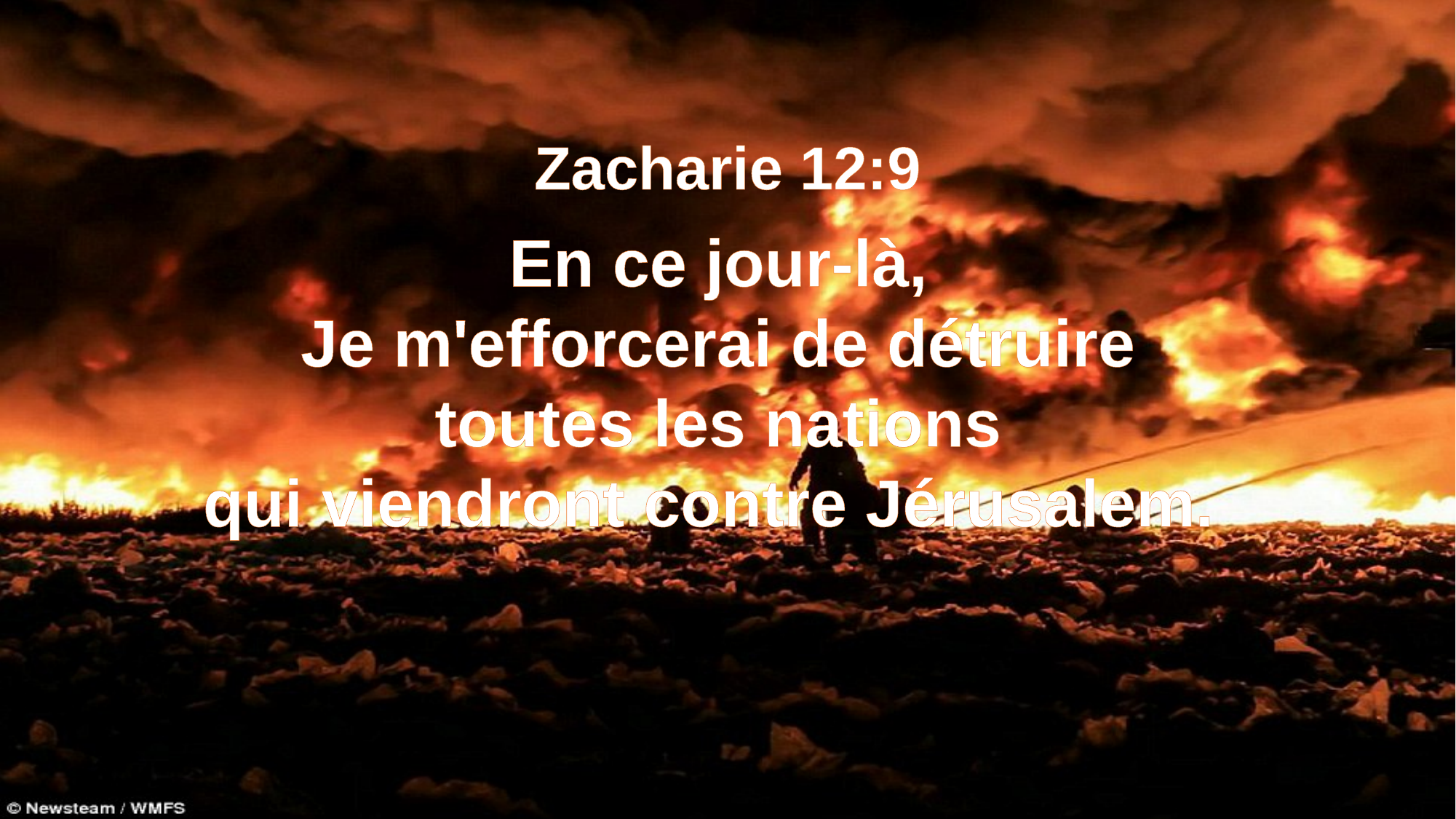

Zacharie 12:9

En ce jour-là,
Je m'efforcerai de détruire
toutes les nations
qui viendront contre Jérusalem.